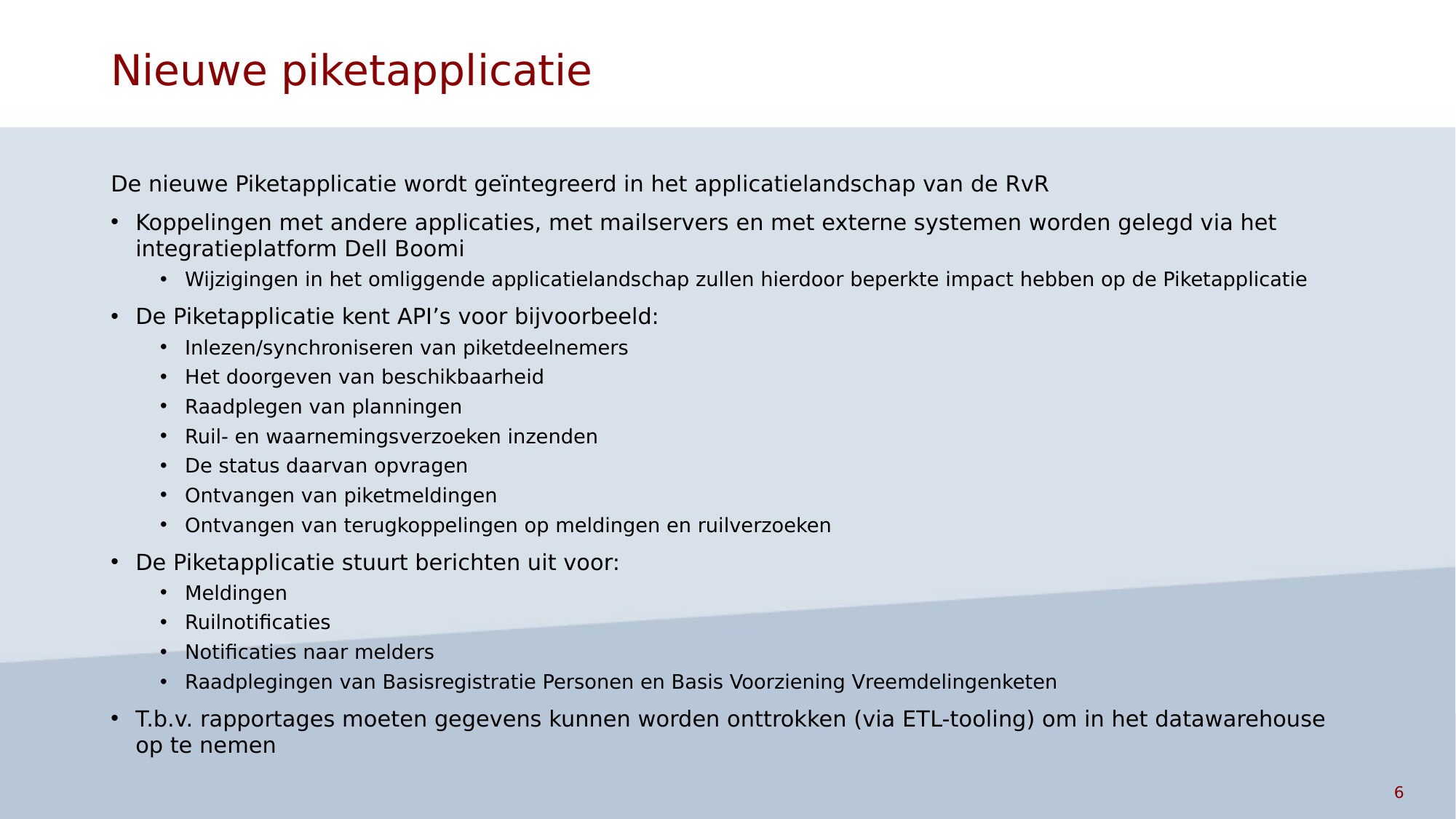

# Nieuwe piketapplicatie
De nieuwe Piketapplicatie wordt geïntegreerd in het applicatielandschap van de RvR
Koppelingen met andere applicaties, met mailservers en met externe systemen worden gelegd via het integratieplatform Dell Boomi
Wijzigingen in het omliggende applicatielandschap zullen hierdoor beperkte impact hebben op de Piketapplicatie
De Piketapplicatie kent API’s voor bijvoorbeeld:
Inlezen/synchroniseren van piketdeelnemers
Het doorgeven van beschikbaarheid
Raadplegen van planningen
Ruil- en waarnemingsverzoeken inzenden
De status daarvan opvragen
Ontvangen van piketmeldingen
Ontvangen van terugkoppelingen op meldingen en ruilverzoeken
De Piketapplicatie stuurt berichten uit voor:
Meldingen
Ruilnotificaties
Notificaties naar melders
Raadplegingen van Basisregistratie Personen en Basis Voorziening Vreemdelingenketen
T.b.v. rapportages moeten gegevens kunnen worden onttrokken (via ETL-tooling) om in het datawarehouse op te nemen